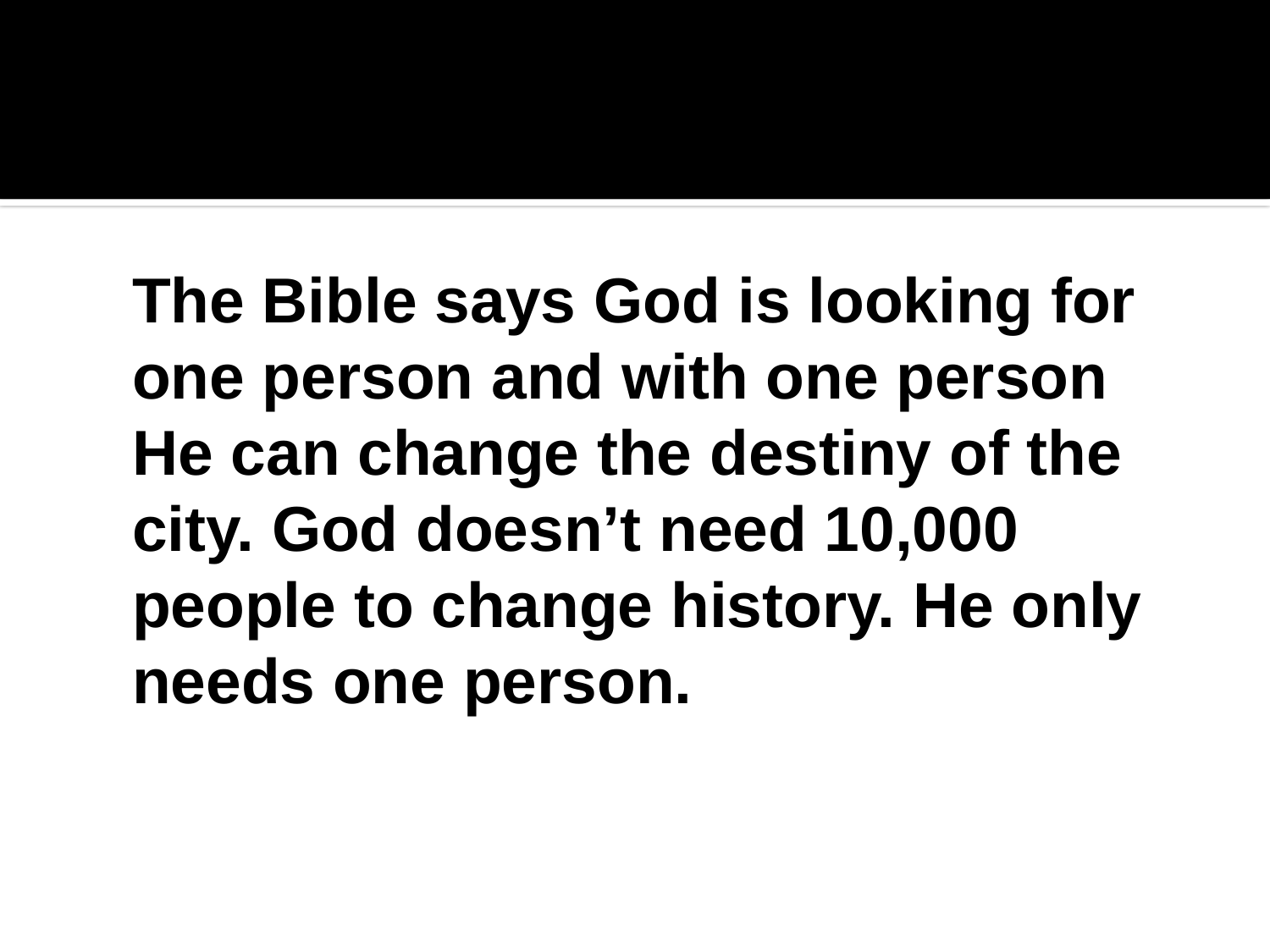

#
	The Bible says God is looking for one person and with one person He can change the destiny of the city. God doesn’t need 10,000 people to change history. He only needs one person.